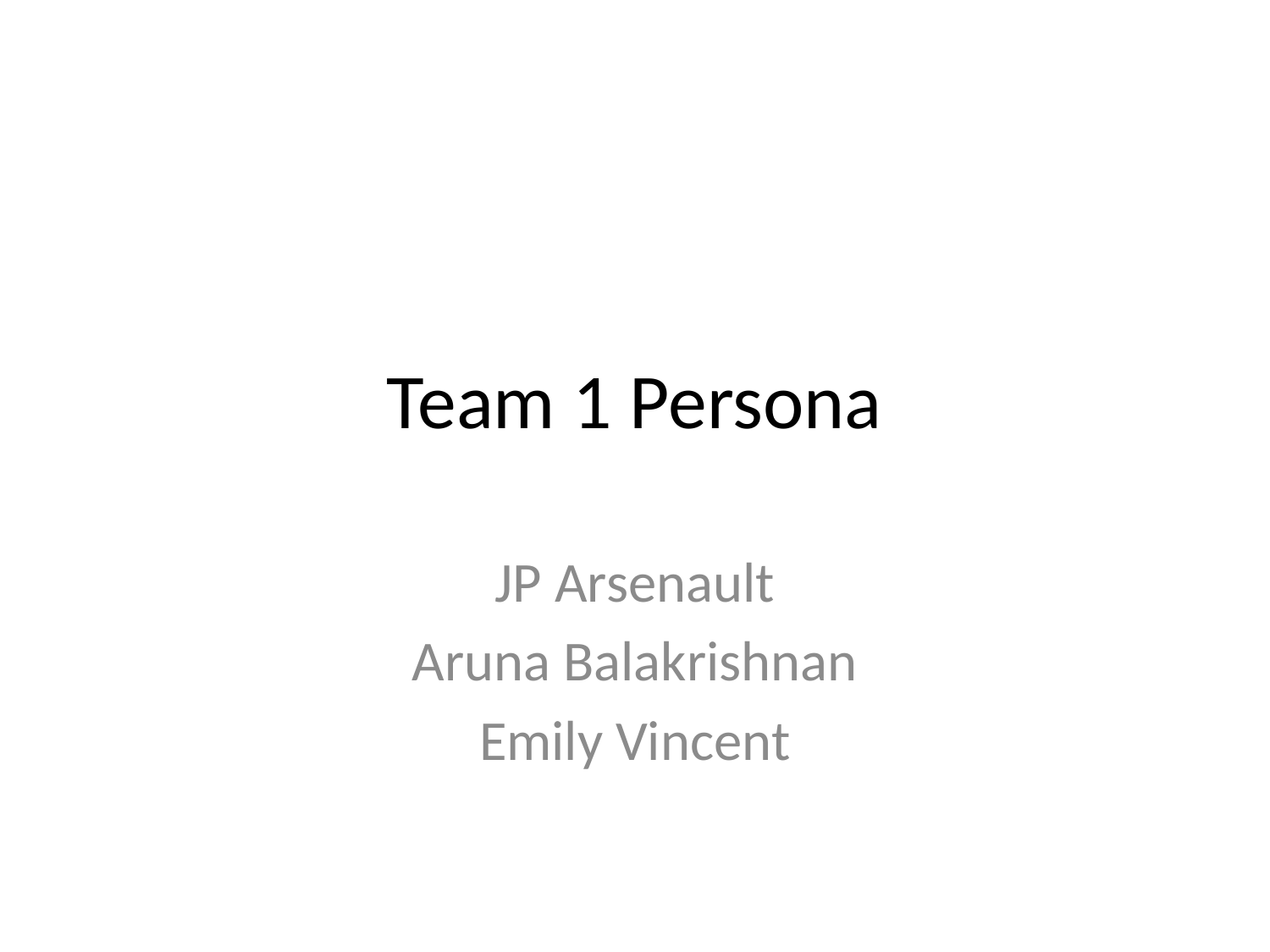

# Team 1 Persona
JP Arsenault
Aruna Balakrishnan
Emily Vincent